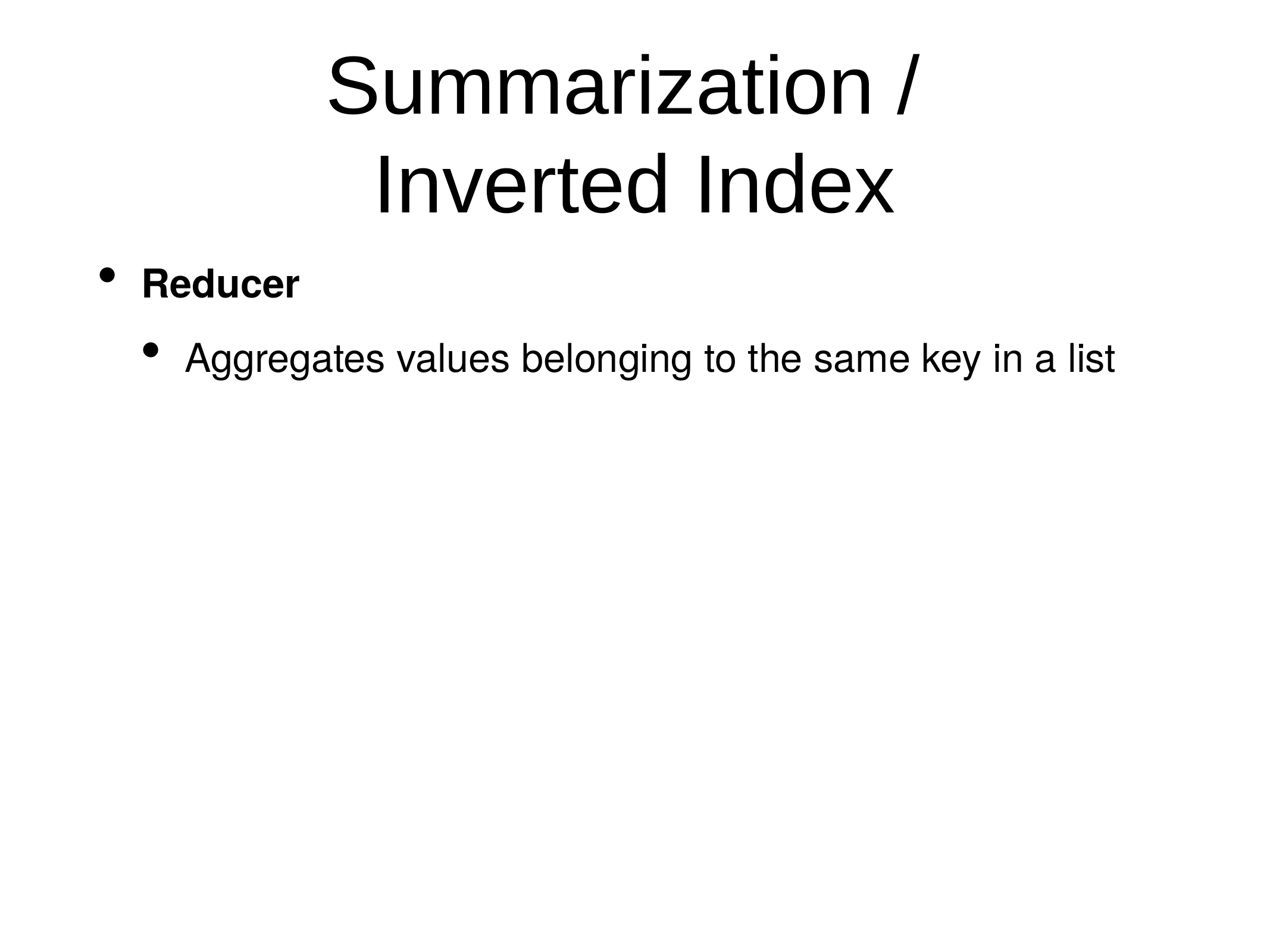

# Summarization /
Inverted Index
Reducer
Aggregates values belonging to the same key in a list